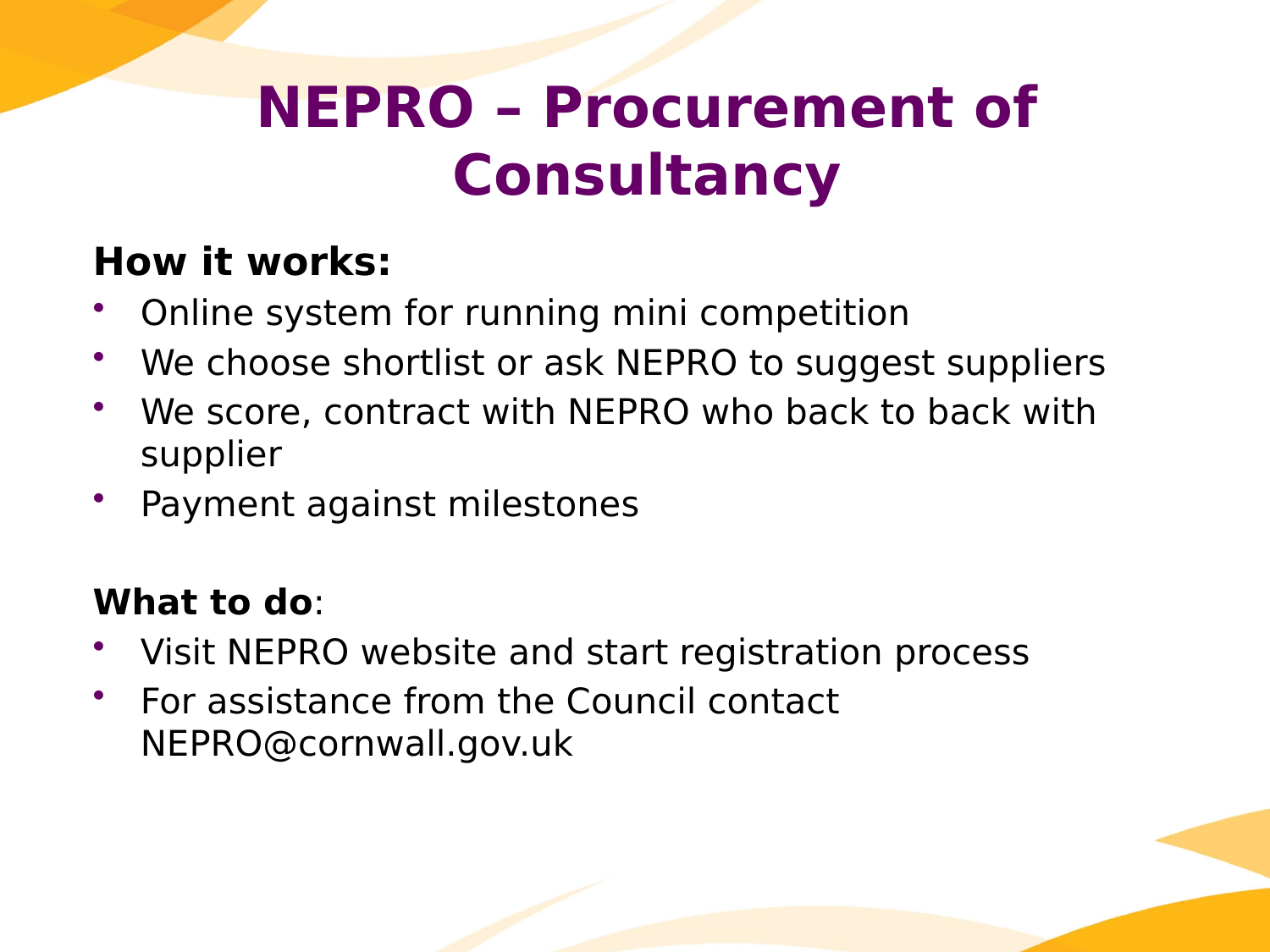

# NEPRO – Procurement of Consultancy
How it works:
Online system for running mini competition
We choose shortlist or ask NEPRO to suggest suppliers
We score, contract with NEPRO who back to back with supplier
Payment against milestones

What to do:
Visit NEPRO website and start registration process
For assistance from the Council contact NEPRO@cornwall.gov.uk